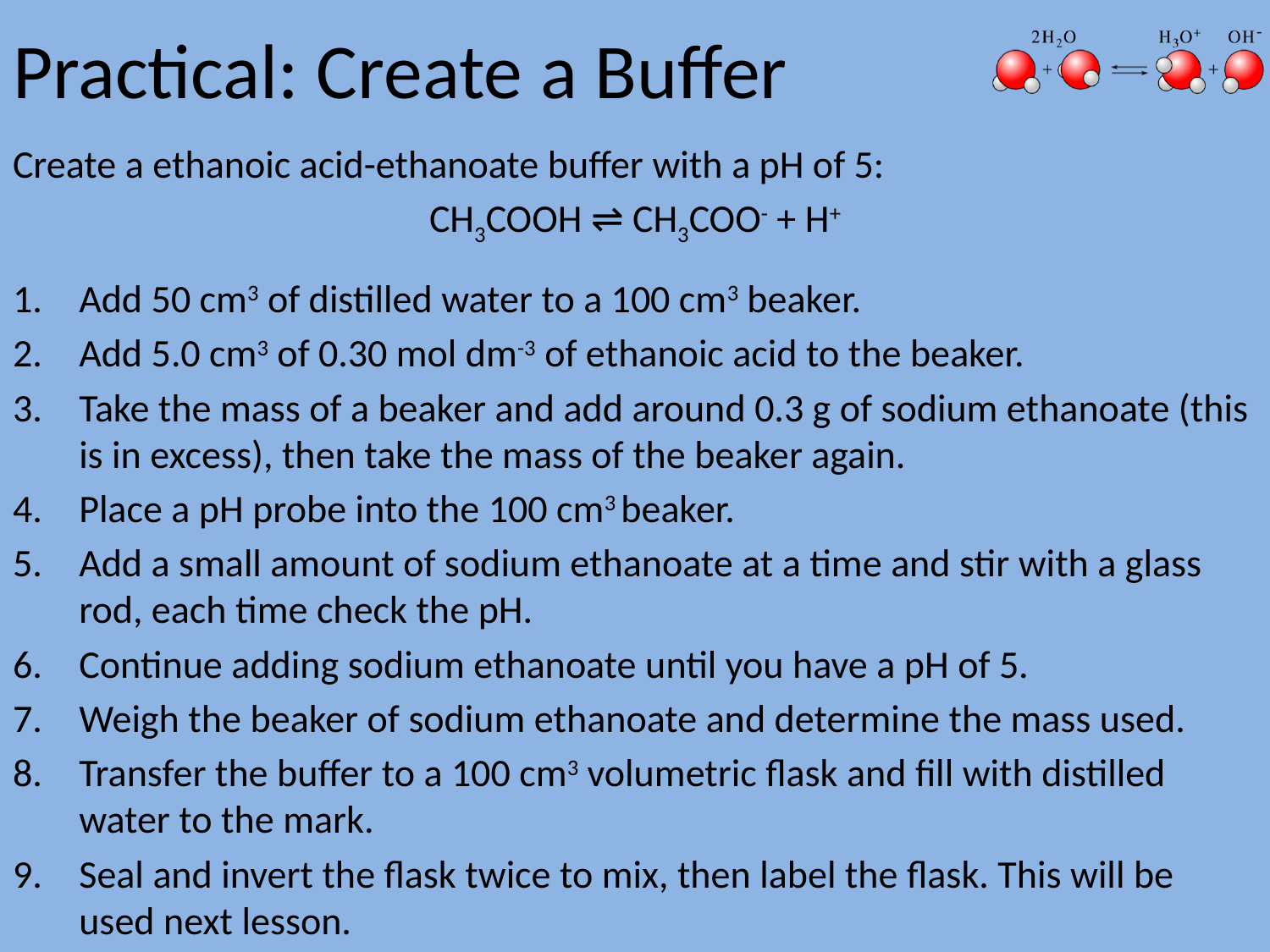

# Practical: Create a Buffer
Create a ethanoic acid-ethanoate buffer with a pH of 5:
CH3COOH ⇌ CH3COO- + H+

Add 50 cm3 of distilled water to a 100 cm3 beaker.
Add 5.0 cm3 of 0.30 mol dm-3 of ethanoic acid to the beaker.
Take the mass of a beaker and add around 0.3 g of sodium ethanoate (this is in excess), then take the mass of the beaker again.
Place a pH probe into the 100 cm3 beaker.
Add a small amount of sodium ethanoate at a time and stir with a glass rod, each time check the pH.
Continue adding sodium ethanoate until you have a pH of 5.
Weigh the beaker of sodium ethanoate and determine the mass used.
Transfer the buffer to a 100 cm3 volumetric flask and fill with distilled water to the mark.
Seal and invert the flask twice to mix, then label the flask. This will be used next lesson.